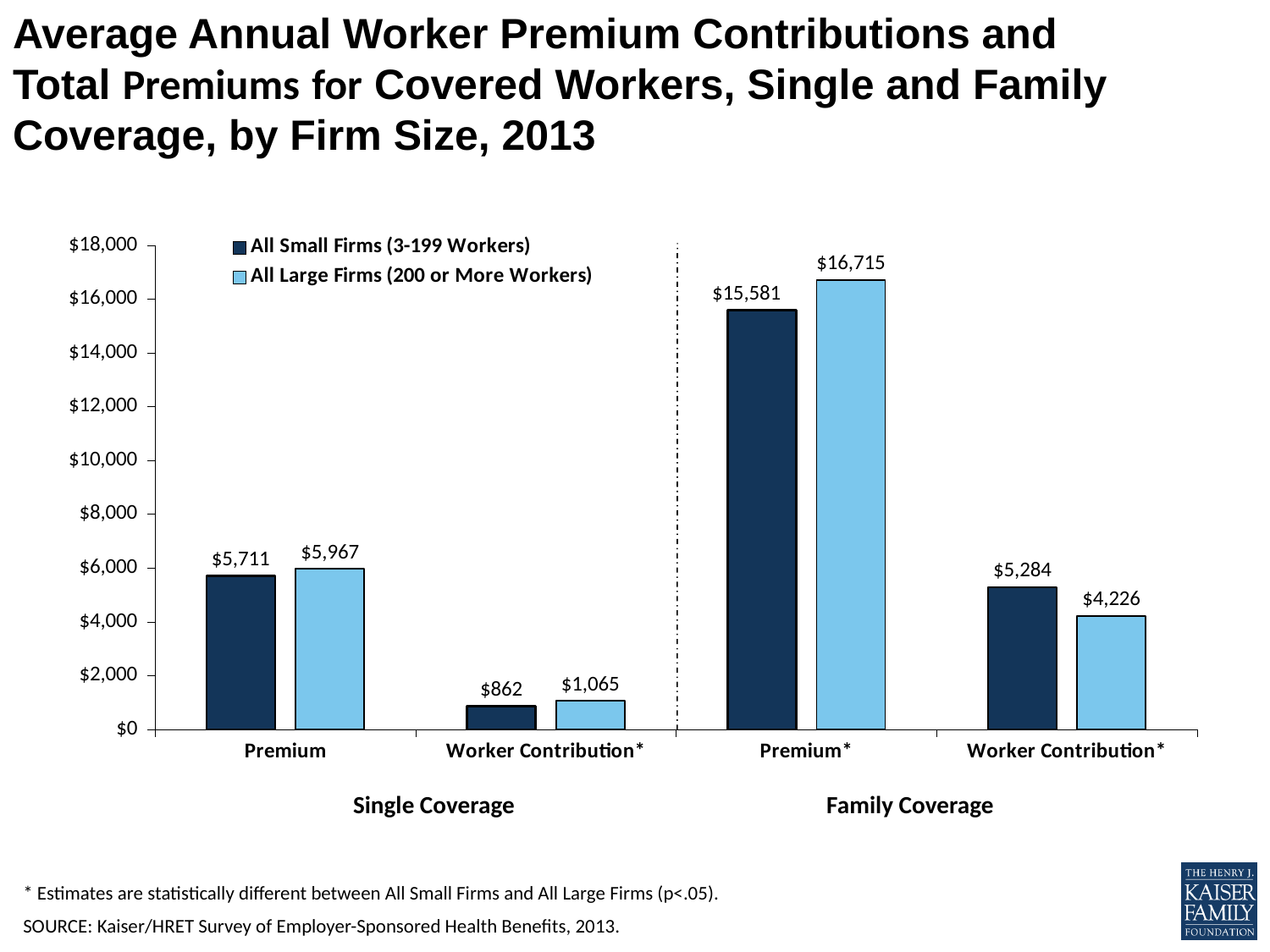

Average Annual Worker Premium Contributions and Total Premiums for Covered Workers, Single and Family Coverage, by Firm Size, 2013

### Chart

| Category | All Small Firms (3-199 Workers) | All Large Firms (200 or More Workers) |
|---|---|---|
| Premium | 5711.0 | 5967.0 |
| Worker Contribution* | 862.0 | 1065.0 |
| Premium* | 15581.0 | 16715.0 |
| Worker Contribution* | 5284.0 | 4226.0 |

Single Coverage
Family Coverage
* Estimates are statistically different between All Small Firms and All Large Firms (p<.05).
SOURCE: Kaiser/HRET Survey of Employer-Sponsored Health Benefits, 2013.